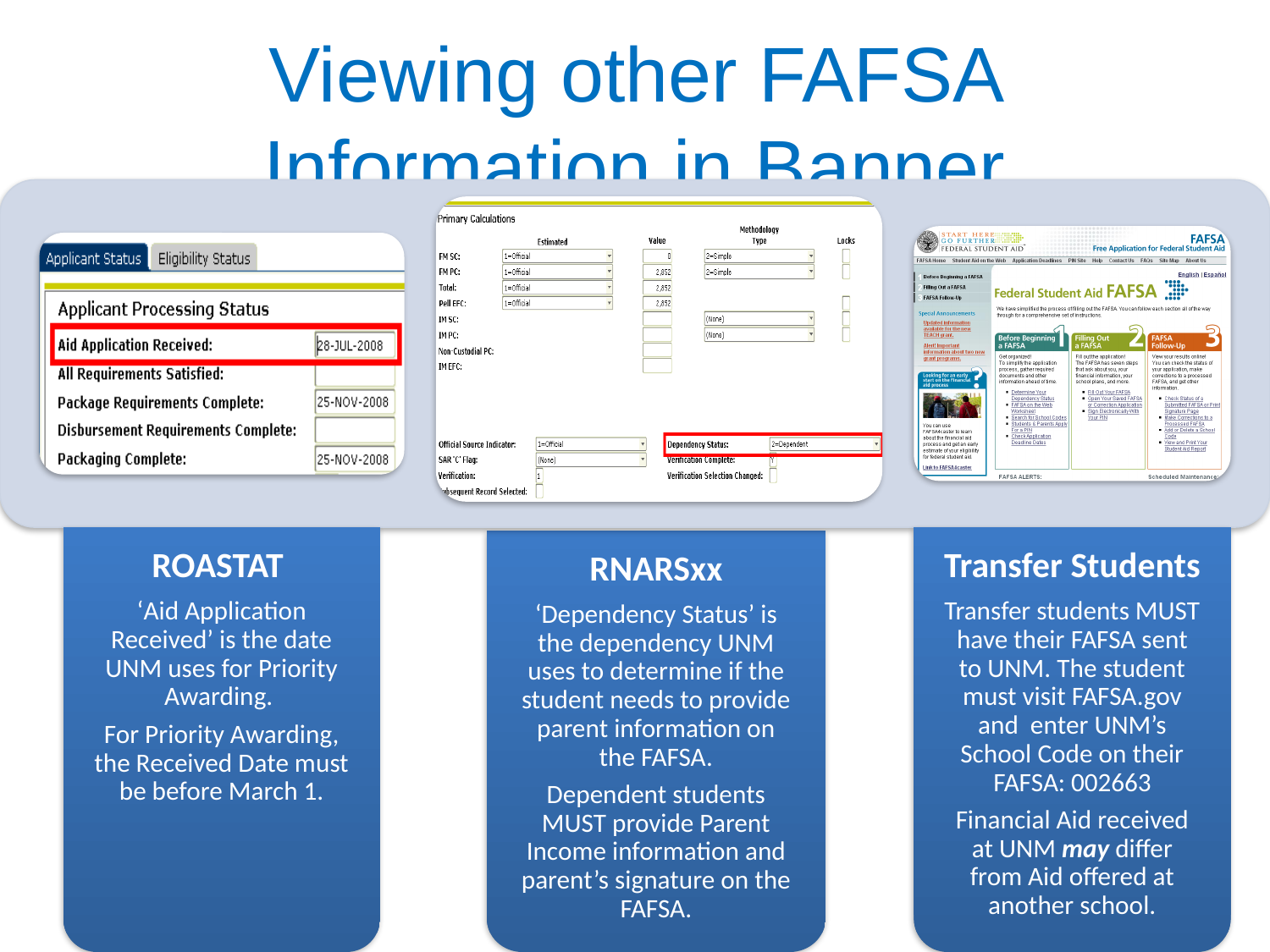

# Viewing other FAFSA Information in Banner

ROASTAT
‘Aid Application Received’ is the date UNM uses for Priority Awarding.
For Priority Awarding, the Received Date must be before March 1.
Transfer Students
Transfer students MUST have their FAFSA sent to UNM. The student must visit FAFSA.gov and  enter UNM’s School Code on their FAFSA: 002663
Financial Aid received at UNM may differ from Aid offered at another school.
RNARSxx
‘Dependency Status’ is the dependency UNM uses to determine if the student needs to provide parent information on the FAFSA.
Dependent students MUST provide Parent Income information and parent’s signature on the FAFSA.